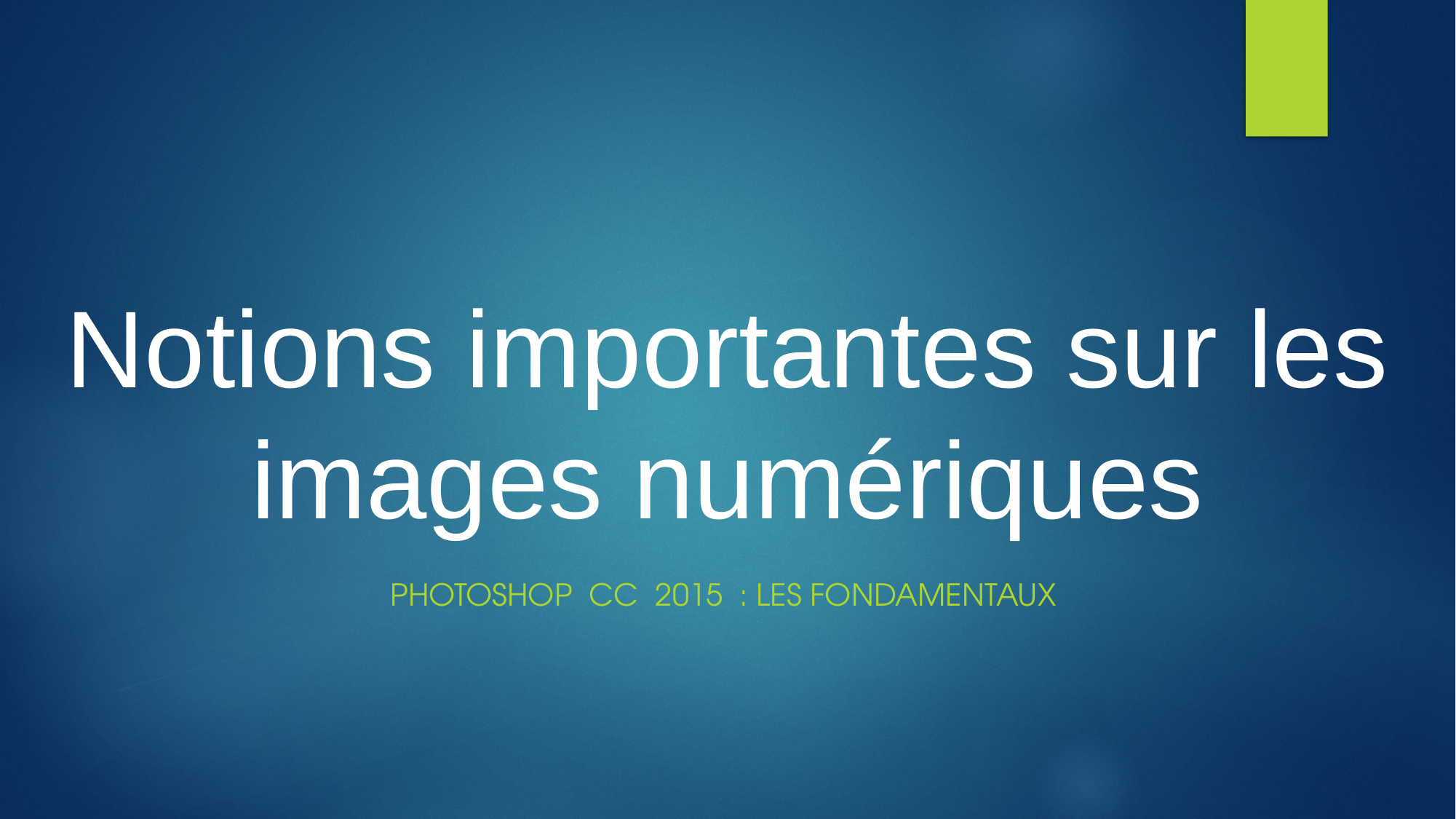

# Notions importantes sur les images numériques
PhoTOSHOP  cc  2015  : Les fondamentaux